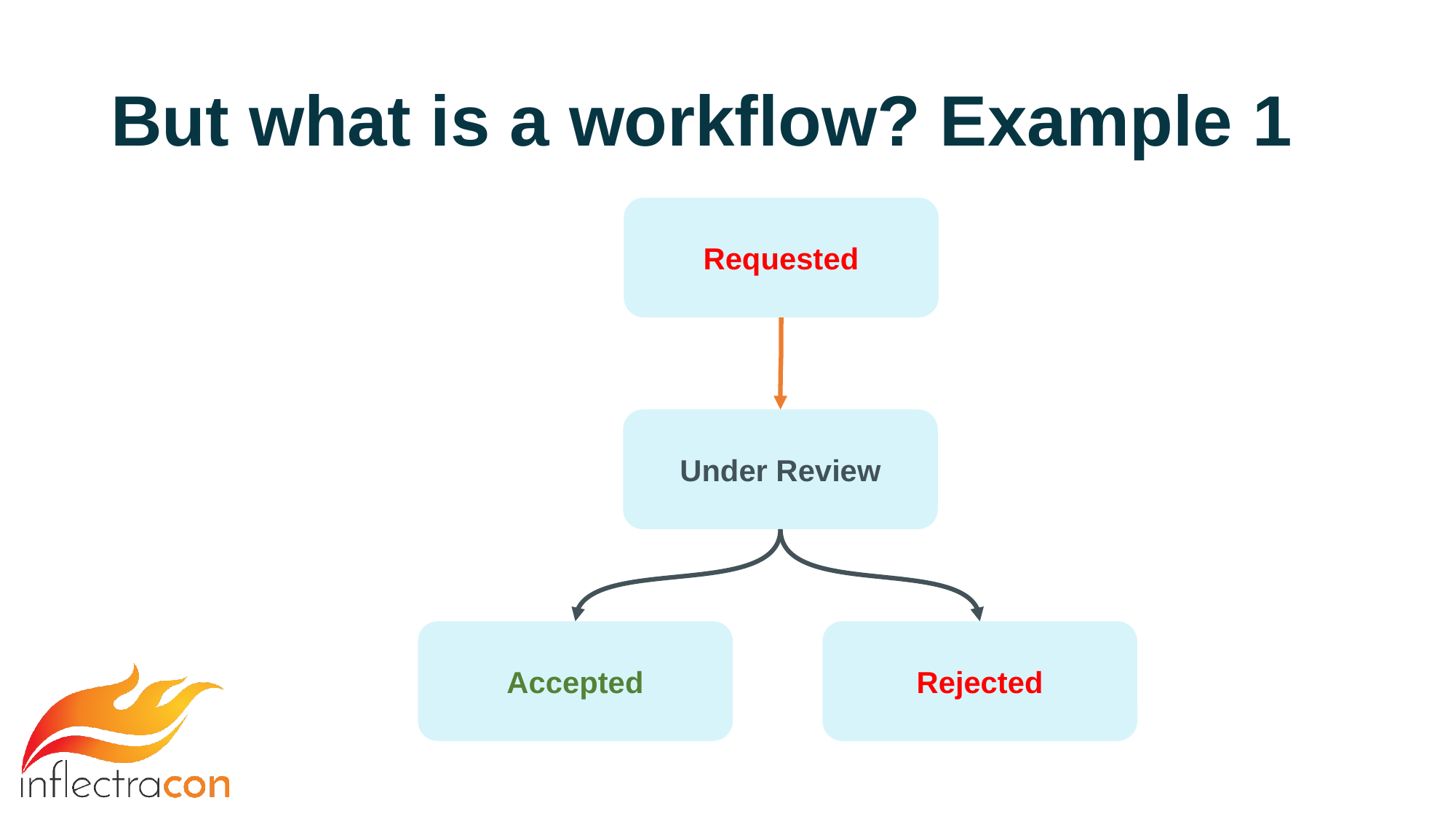

# But what is a workflow? Example 1
Requested
Under Review
Accepted
Rejected